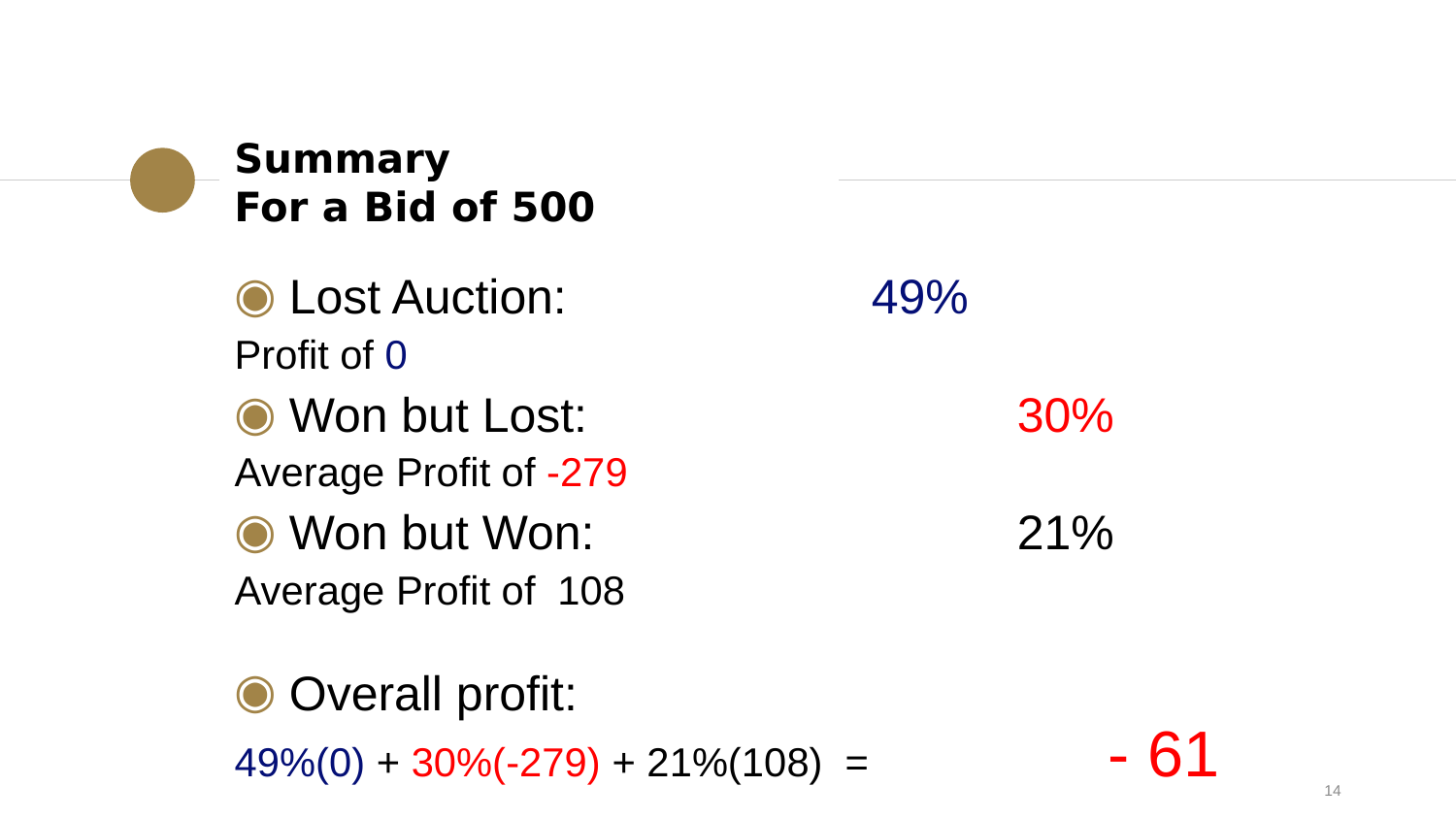

Summary
For a Bid of 500
Lost Auction:			49%
Profit of 0
Won but Lost:			30%
Average Profit of -279
Won but Won:			21%
Average Profit of  108

Overall profit:
49%(0) + 30%(-279) + 21%(108)  =  		- 61

14